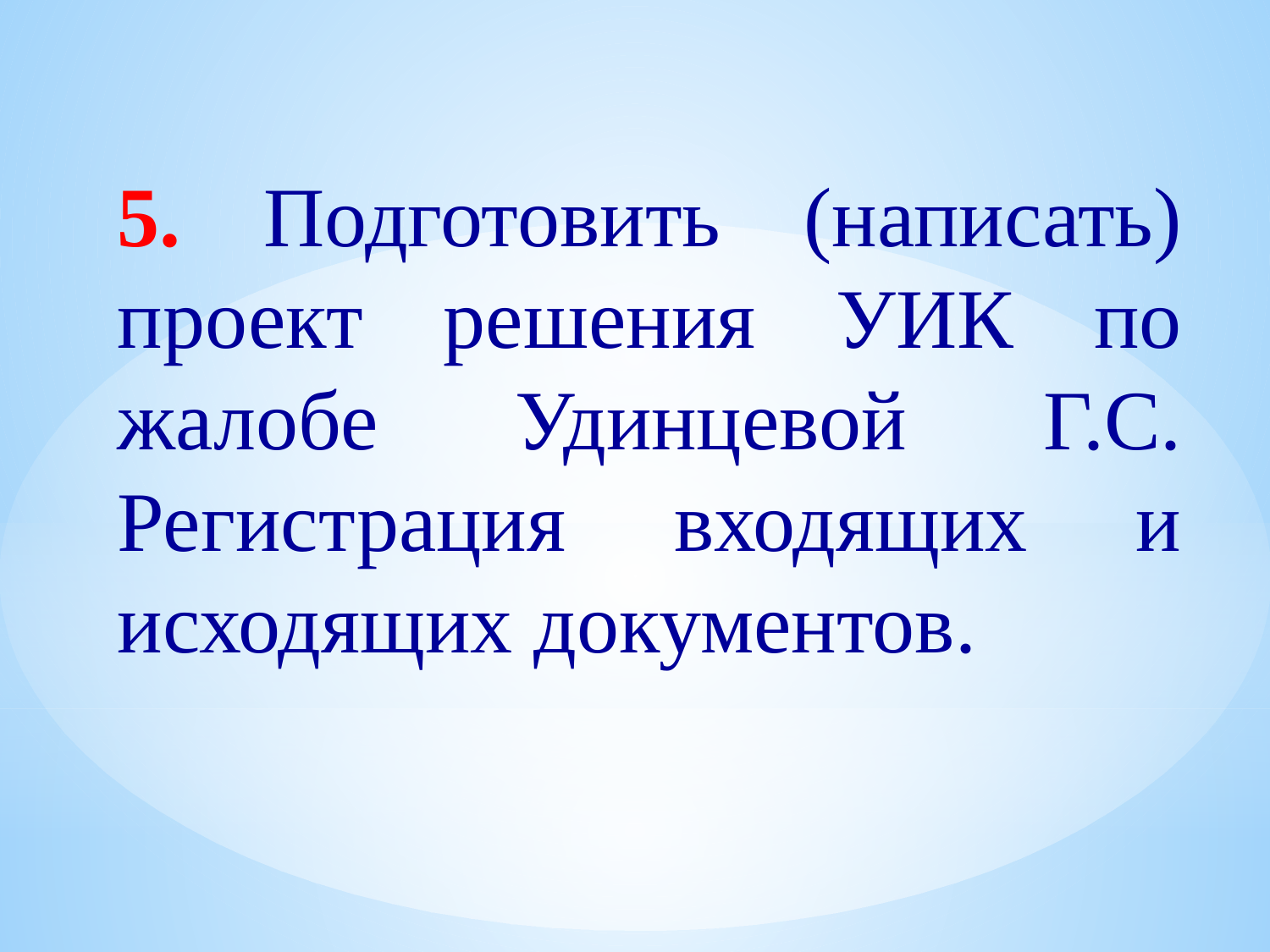

5. Подготовить (написать) проект решения УИК по жалобе Удинцевой Г.С. Регистрация входящих и исходящих документов.